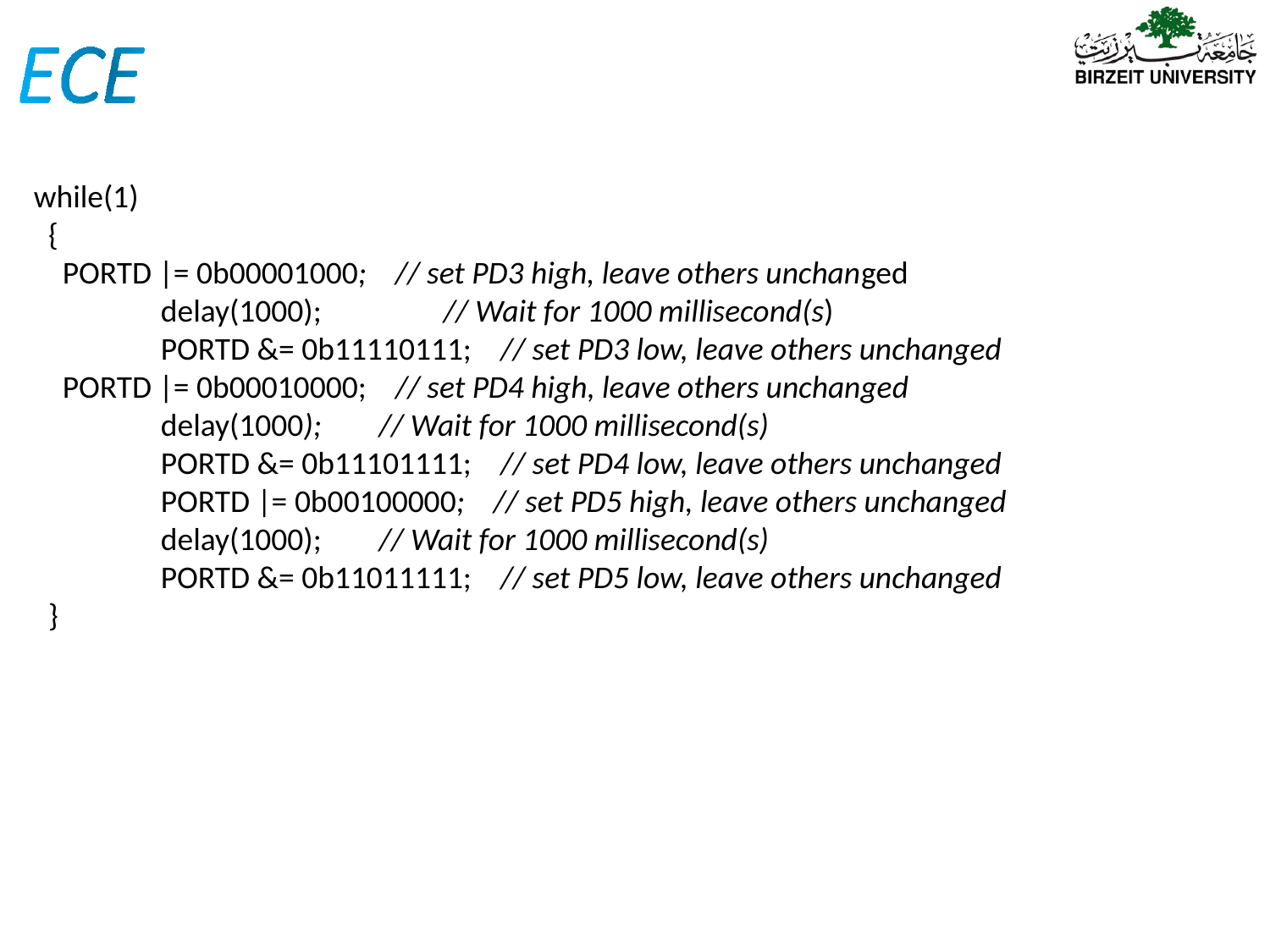

while(1)
  {
    PORTD |= 0b00001000;    // set PD3 high, leave others unchanged
  	delay(1000); 	    // Wait for 1000 millisecond(s)
  	PORTD &= 0b11110111;    // set PD3 low, leave others unchanged
    PORTD |= 0b00010000;    // set PD4 high, leave others unchanged
  	delay(1000);        // Wait for 1000 millisecond(s)
  	PORTD &= 0b11101111;    // set PD4 low, leave others unchanged
  	PORTD |= 0b00100000;    // set PD5 high, leave others unchanged
  	delay(1000);        // Wait for 1000 millisecond(s)
  	PORTD &= 0b11011111;    // set PD5 low, leave others unchanged
  }